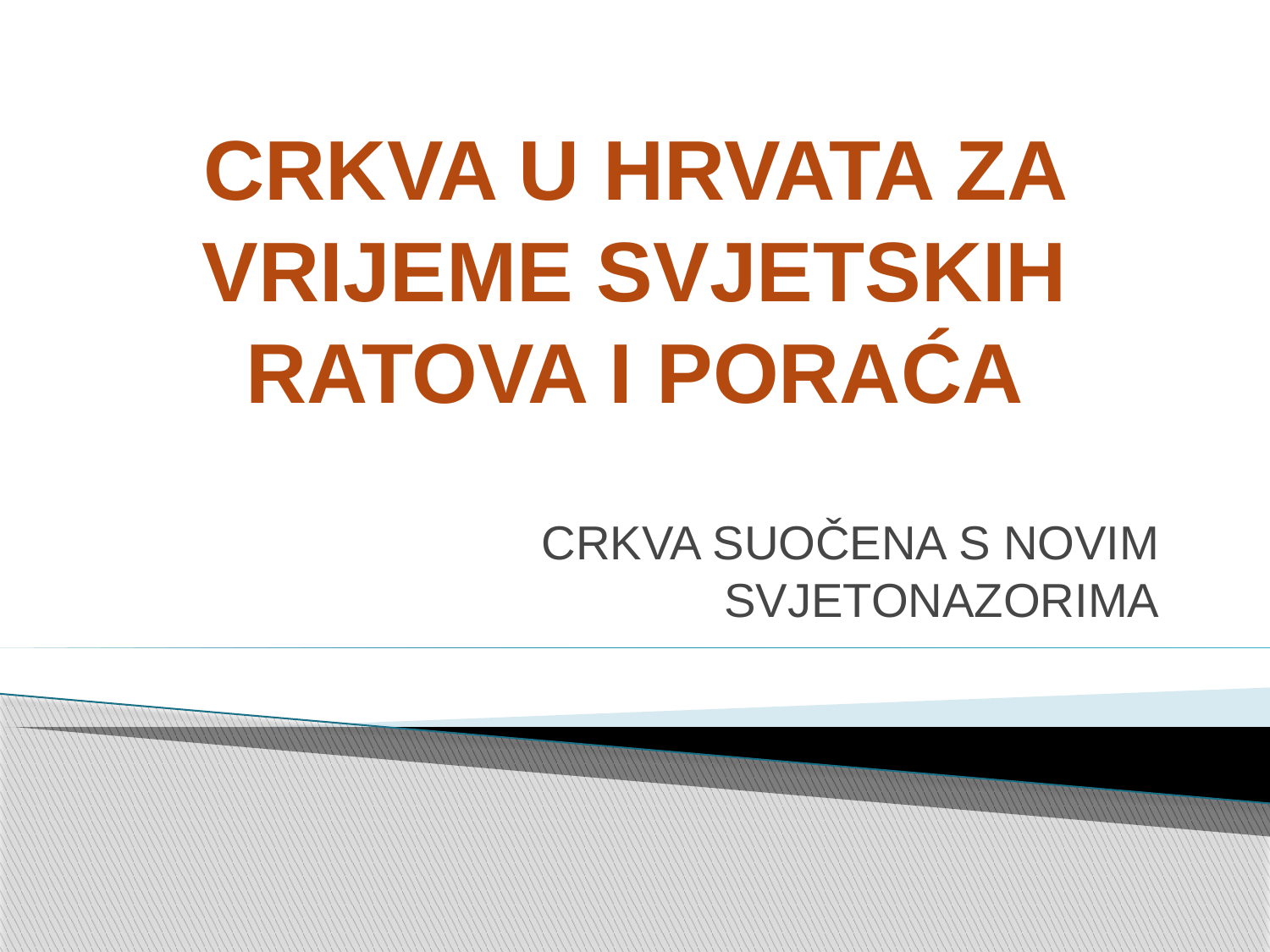

# CRKVA U HRVATA ZA VRIJEME SVJETSKIH RATOVA I PORAĆA
CRKVA SUOČENA S NOVIM SVJETONAZORIMA